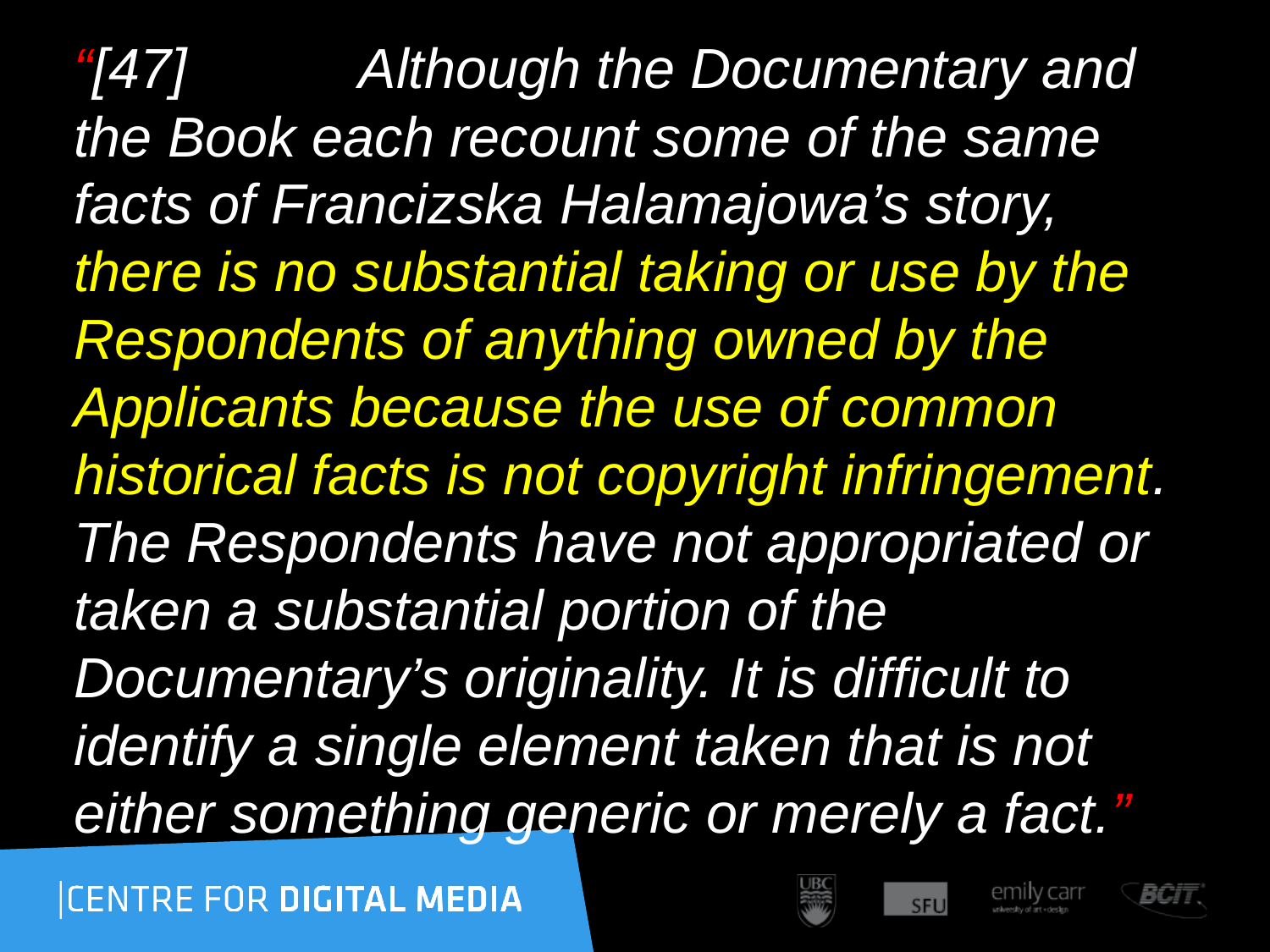

“[47]           Although the Documentary and the Book each recount some of the same facts of Francizska Halamajowa’s story, there is no substantial taking or use by the Respondents of anything owned by the Applicants because the use of common historical facts is not copyright infringement. The Respondents have not appropriated or taken a substantial portion of the Documentary’s originality. It is difficult to identify a single element taken that is not either something generic or merely a fact.”